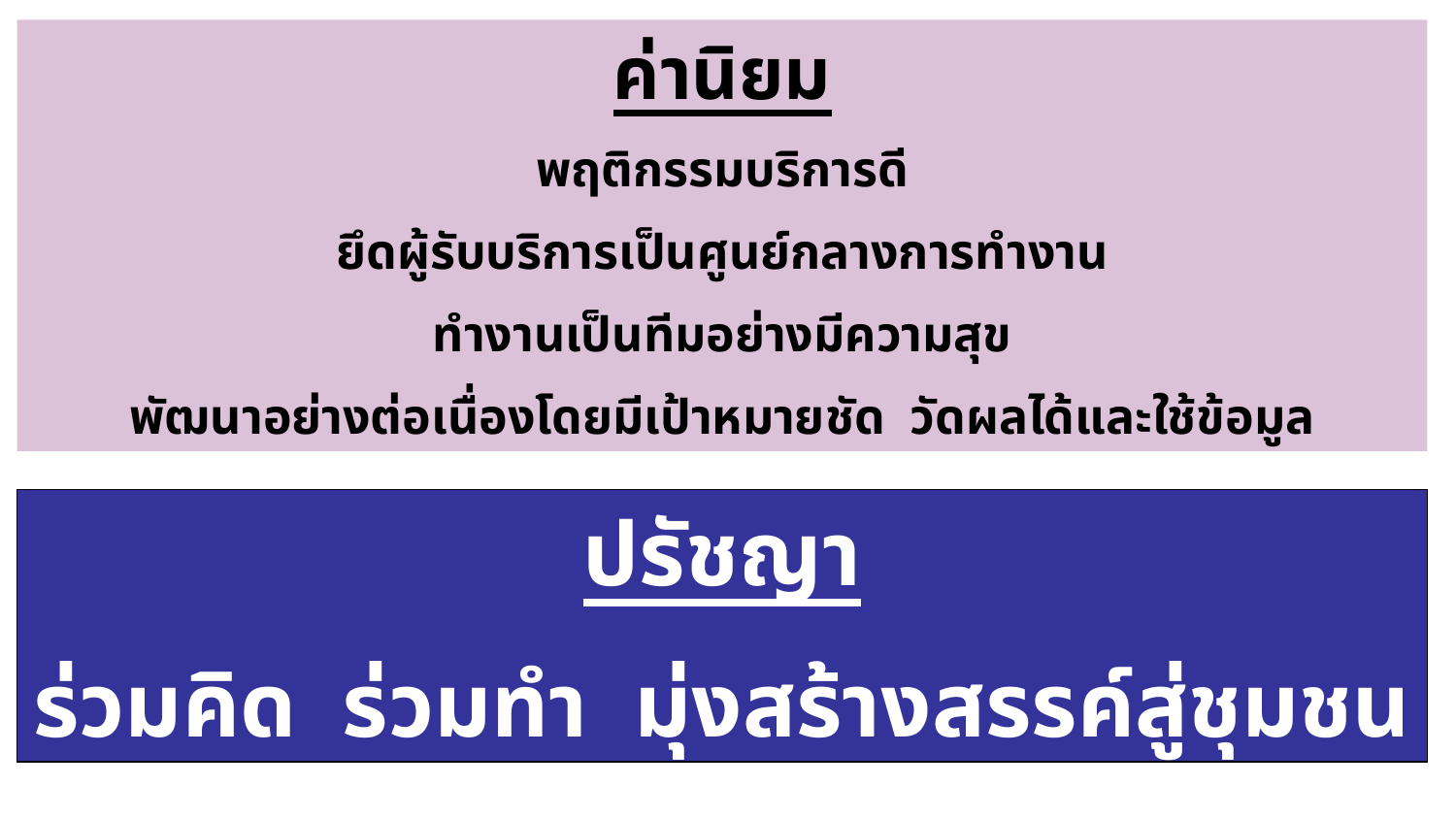

ค่านิยม
พฤติกรรมบริการดี
ยึดผู้รับบริการเป็นศูนย์กลางการทำงาน
ทำงานเป็นทีมอย่างมีความสุข
พัฒนาอย่างต่อเนื่องโดยมีเป้าหมายชัด  วัดผลได้และใช้ข้อมูล
ปรัชญา
ร่วมคิด  ร่วมทำ  มุ่งสร้างสรรค์สู่ชุมชน